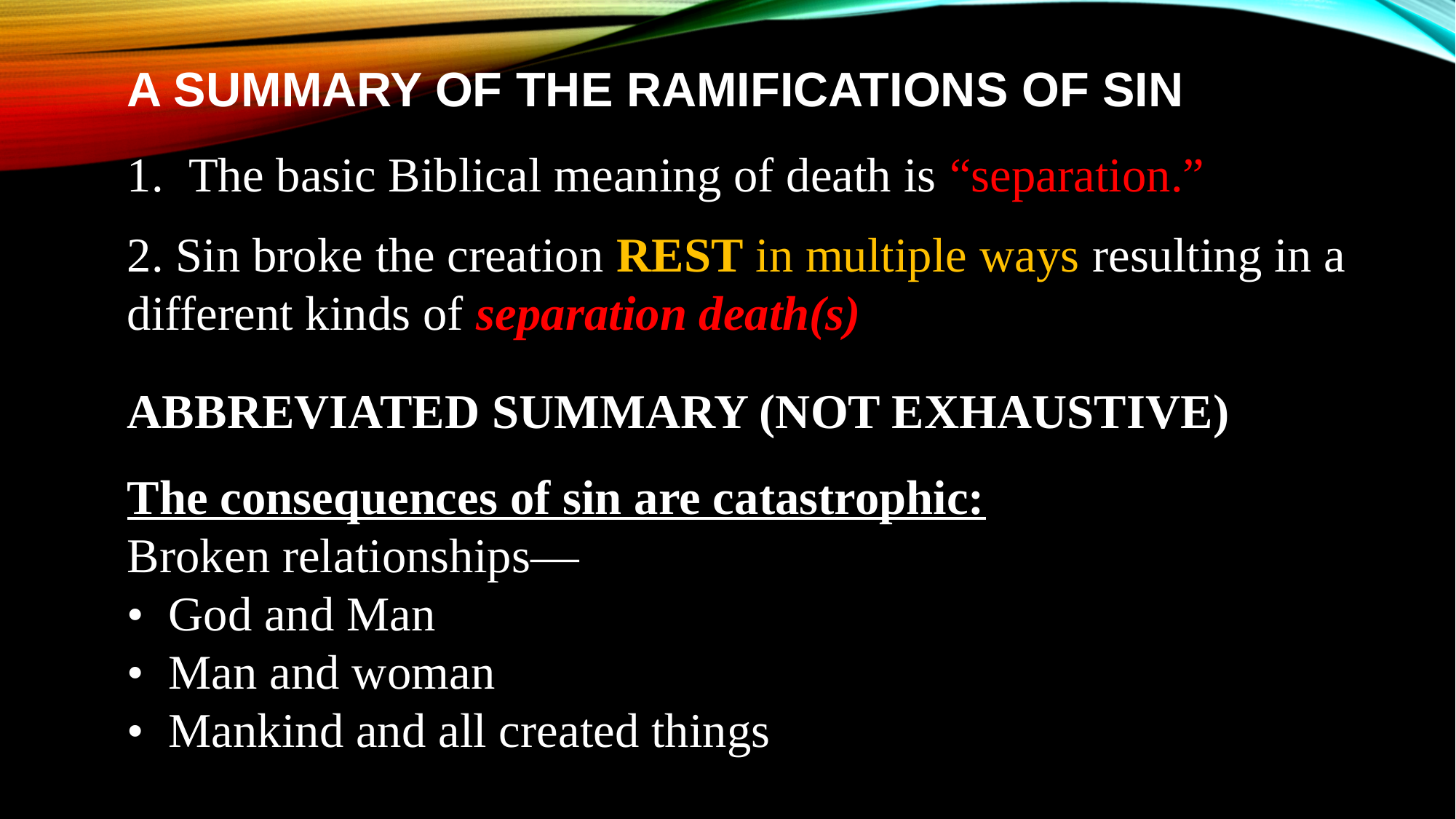

A SUMMARY OF THE RAMIFICATIONS OF SIN

The basic Biblical meaning of death is “separation.”

2. Sin broke the creation REST in multiple ways resulting in a different kinds of separation death(s)

ABBREVIATED SUMMARY (NOT EXHAUSTIVE)

The consequences of sin are catastrophic:
Broken relationships—
•  God and Man
•  Man and woman
•  Mankind and all created things